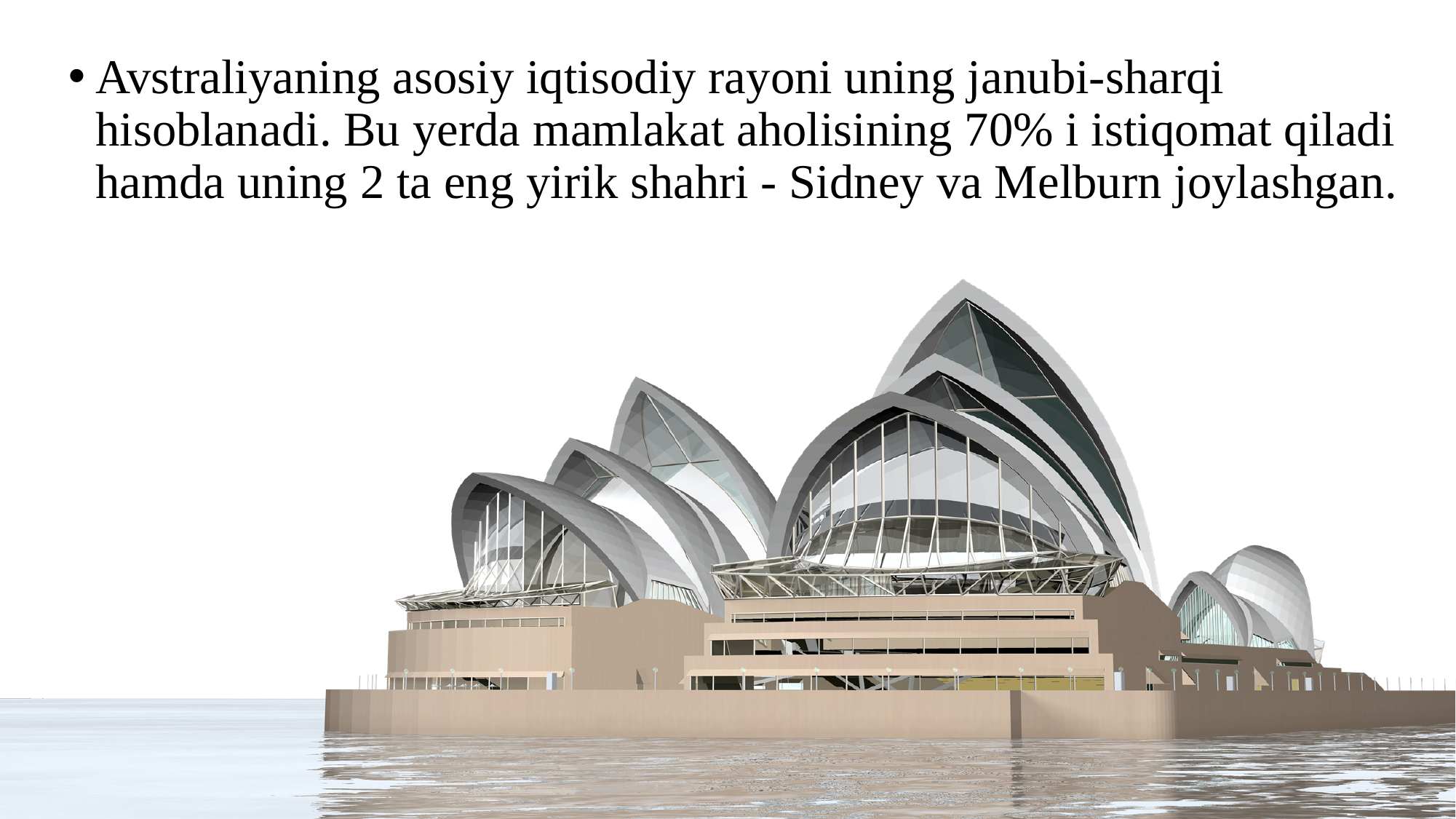

Avstraliyaning asosiy iqtisodiy rayoni uning janubi-sharqi hisoblanadi. Bu yerda mamlakat aholisining 70% i istiqomat qiladi hamda uning 2 ta eng yirik shahri - Sidney va Melburn joylashgan.